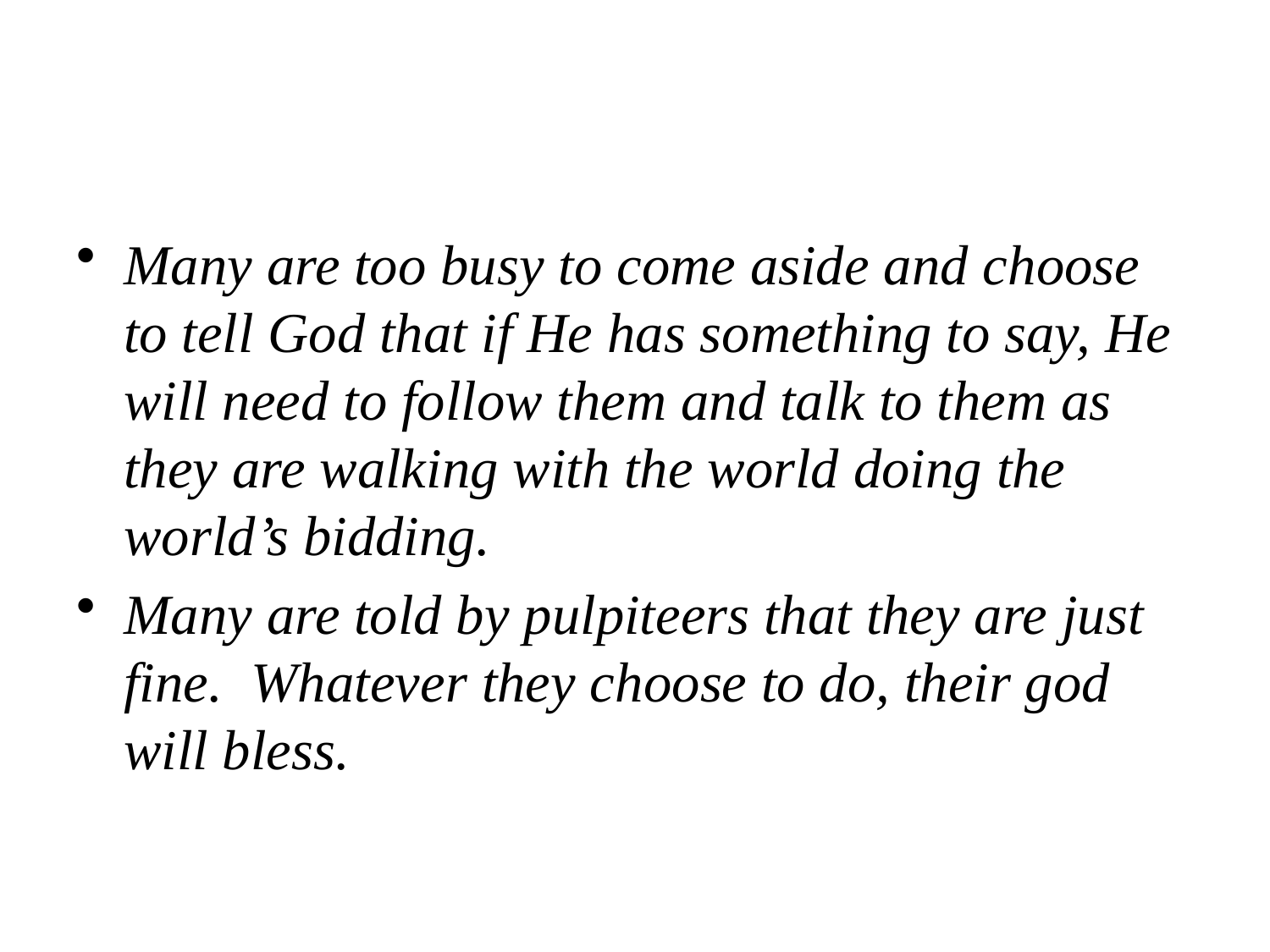

#
Many are too busy to come aside and choose to tell God that if He has something to say, He will need to follow them and talk to them as they are walking with the world doing the world’s bidding.
Many are told by pulpiteers that they are just fine.  Whatever they choose to do, their god will bless.